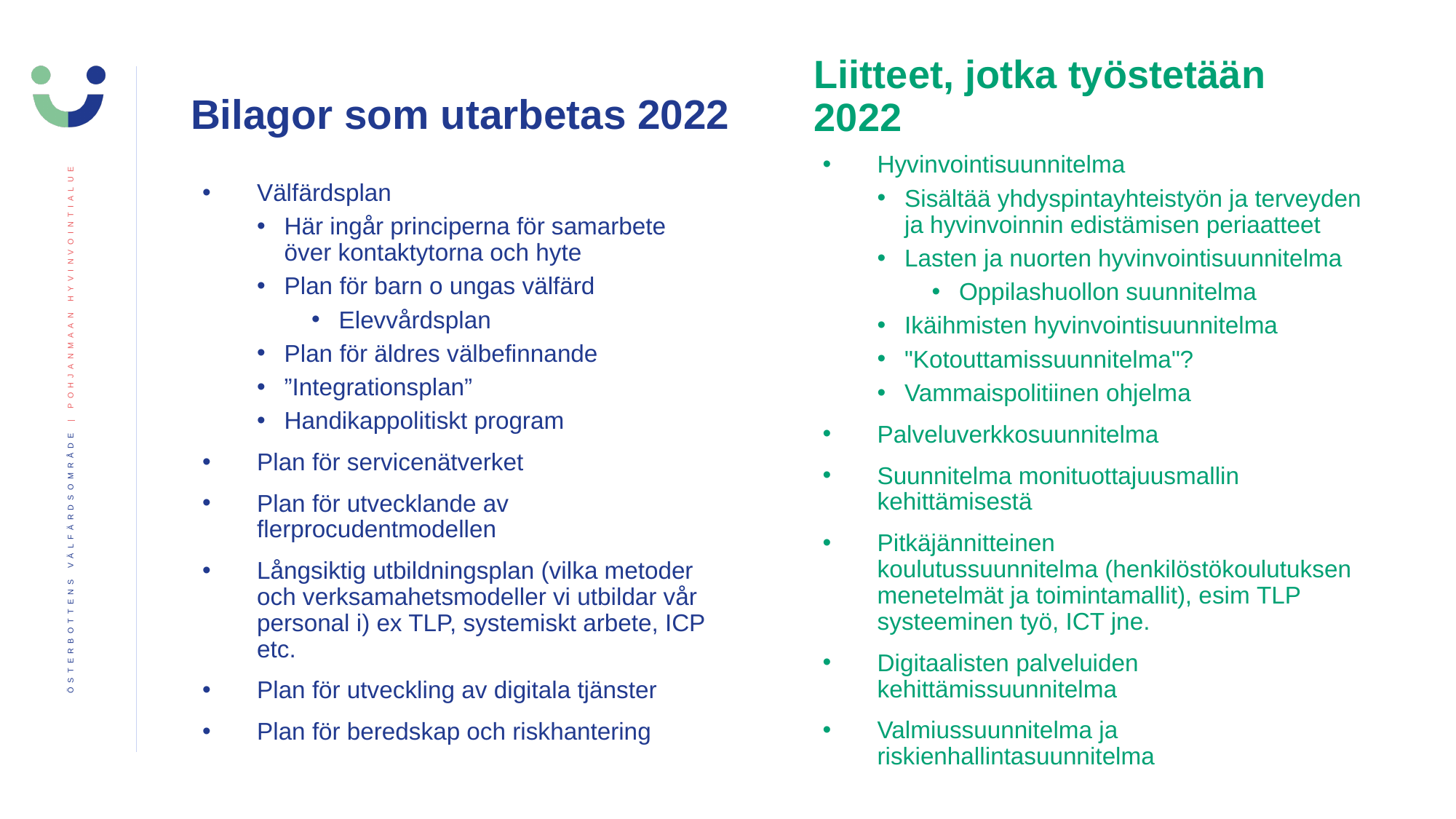

# Bilagor som utarbetas 2022
Liitteet, jotka työstetään 2022
Hyvinvointisuunnitelma
Sisältää yhdyspintayhteistyön ja terveyden ja hyvinvoinnin edistämisen periaatteet
Lasten ja nuorten hyvinvointisuunnitelma
Oppilashuollon suunnitelma
Ikäihmisten hyvinvointisuunnitelma
"Kotouttamissuunnitelma"?
Vammaispolitiinen ohjelma
Palveluverkkosuunnitelma
Suunnitelma monituottajuusmallin kehittämisestä
Pitkäjännitteinen koulutussuunnitelma (henkilöstökoulutuksen menetelmät ja toimintamallit), esim TLP systeeminen työ, ICT jne.
Digitaalisten palveluiden kehittämissuunnitelma
Valmiussuunnitelma ja riskienhallintasuunnitelma
Välfärdsplan
Här ingår principerna för samarbete över kontaktytorna och hyte
Plan för barn o ungas välfärd
Elevvårdsplan
Plan för äldres välbefinnande
”Integrationsplan”
Handikappolitiskt program
Plan för servicenätverket
Plan för utvecklande av flerprocudentmodellen
Långsiktig utbildningsplan (vilka metoder och verksamahetsmodeller vi utbildar vår personal i) ex TLP, systemiskt arbete, ICP etc.
Plan för utveckling av digitala tjänster
Plan för beredskap och riskhantering